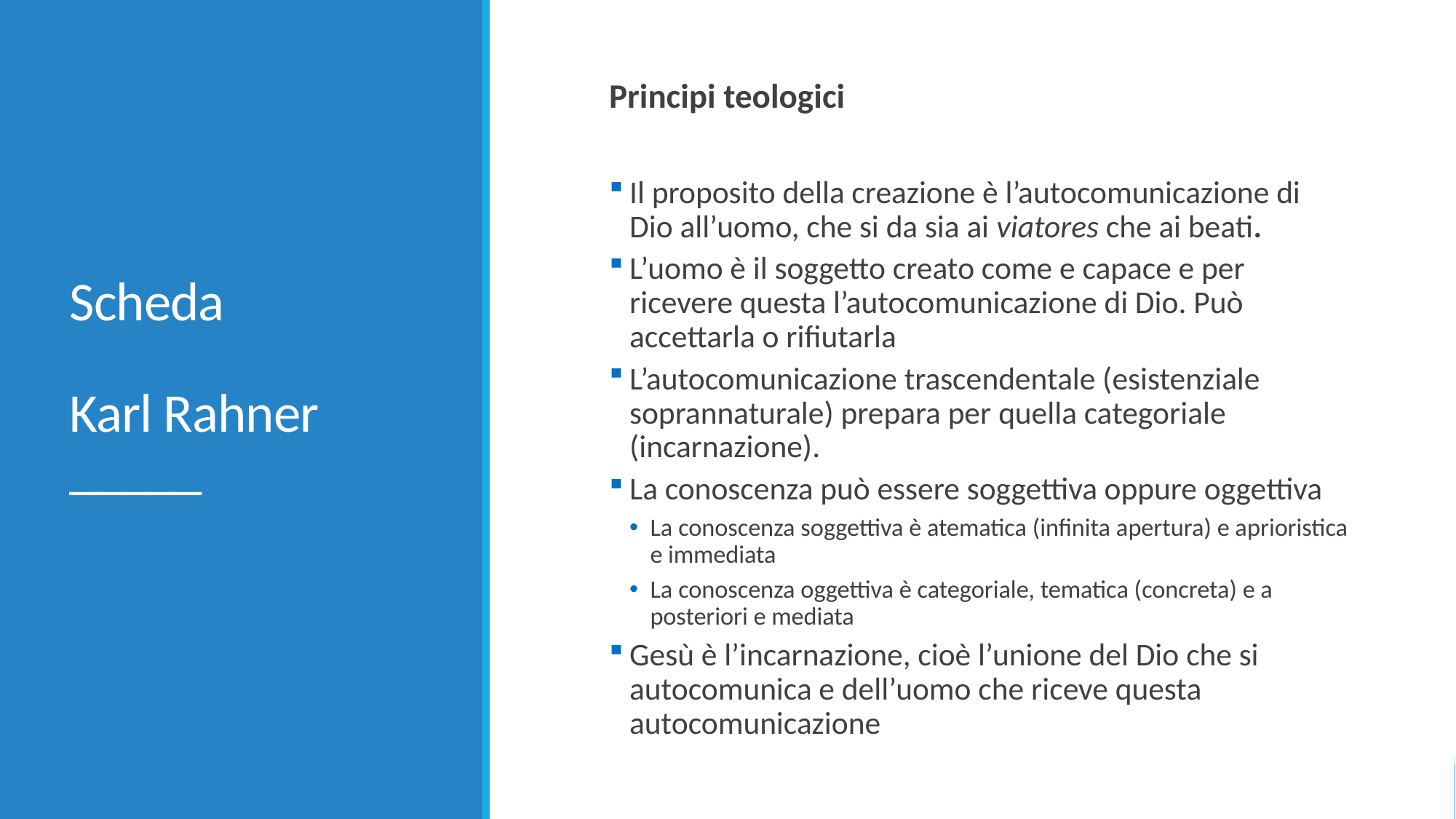

# Scheda Karl Rahner _____
Principi teologici

Il proposito della creazione è l’autocomunicazione di Dio all’uomo, che si da sia ai viatores che ai beati.
L’uomo è il soggetto creato come e capace e per ricevere questa l’autocomunicazione di Dio. Può accettarla o rifiutarla
L’autocomunicazione trascendentale (esistenziale soprannaturale) prepara per quella categoriale (incarnazione).
La conoscenza può essere soggettiva oppure oggettiva
La conoscenza soggettiva è atematica (infinita apertura) e aprioristica e immediata
La conoscenza oggettiva è categoriale, tematica (concreta) e a posteriori e mediata
Gesù è l’incarnazione, cioè l’unione del Dio che si autocomunica e dell’uomo che riceve questa autocomunicazione